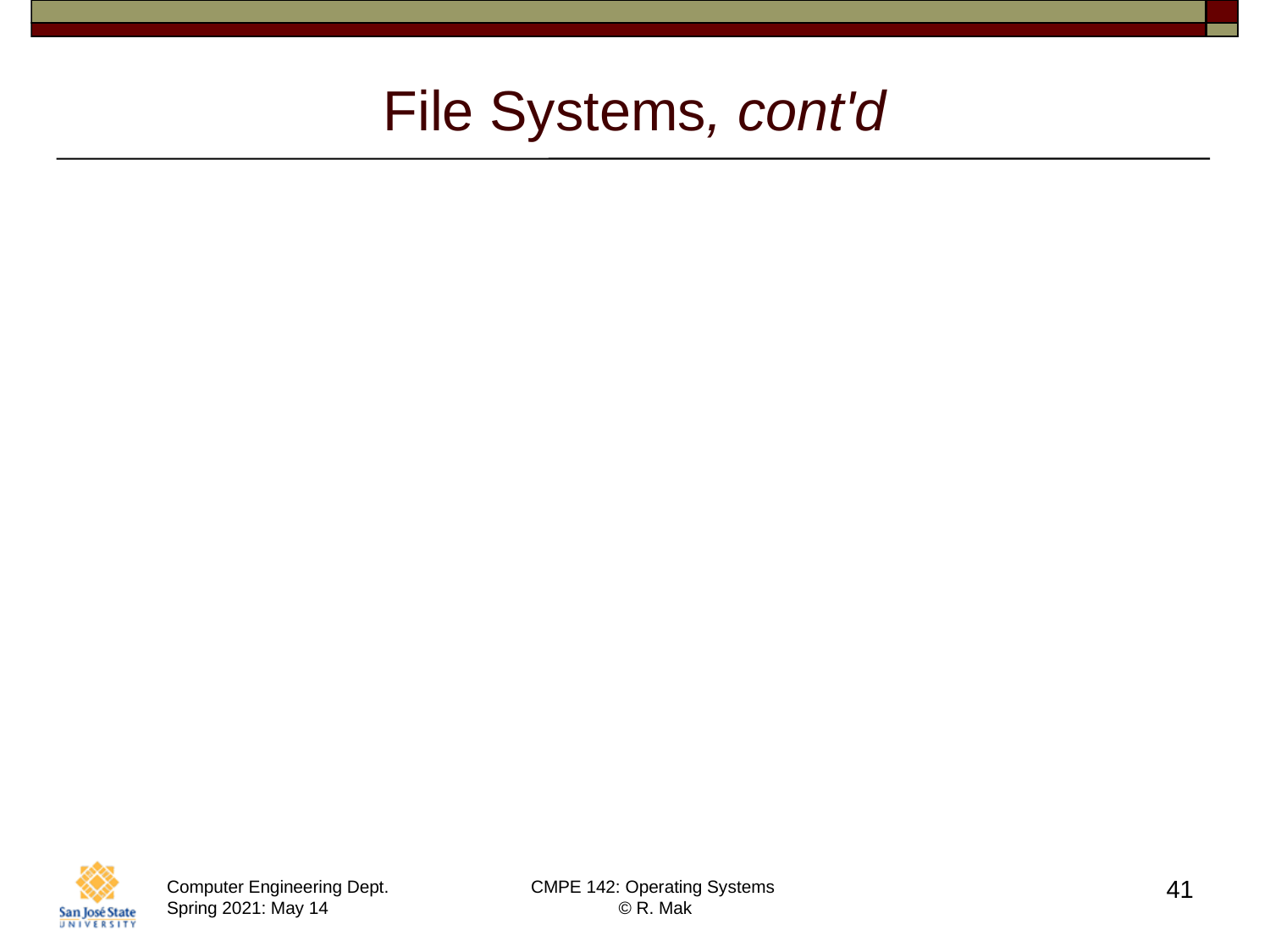

# File Systems, cont'd
Disk structure
Partitions

Directories
Operations
Single- and two-level
Tree-structured
Acyclic graphs
41